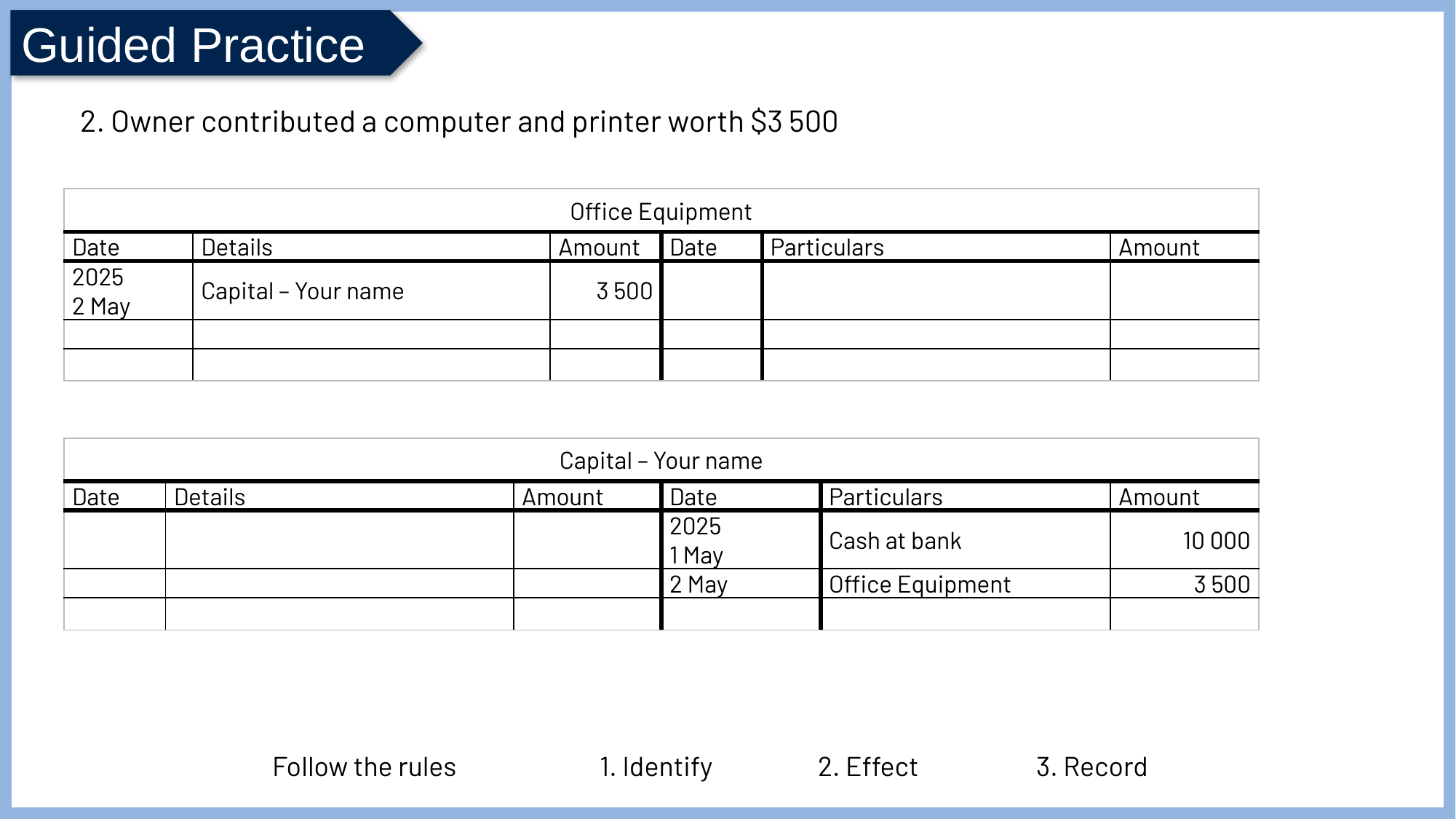

2. Owner contributed a computer and printer worth $3 500

| Office Equipment |  |  |  |  |  |
| --- | --- | --- | --- | --- | --- |
| Date | Details | Amount | Date | Particulars | Amount |
| 2025 2 May | Capital – Your name | 3 500 |  |  |  |
|  |  |  |  |  |  |
|  |  |  |  |  |  |
| Capital – Your name |  |  |  |  |  |
| --- | --- | --- | --- | --- | --- |
| Date | Details | Amount | Date | Particulars | Amount |
|  |  |  | 2025 1 May | Cash at bank | 10 000 |
|  |  |  | 2 May | Office Equipment | 3 500 |
|  |  |  |  |  |  |
Follow the rules		1. Identify 	2. Effect 		3. Record